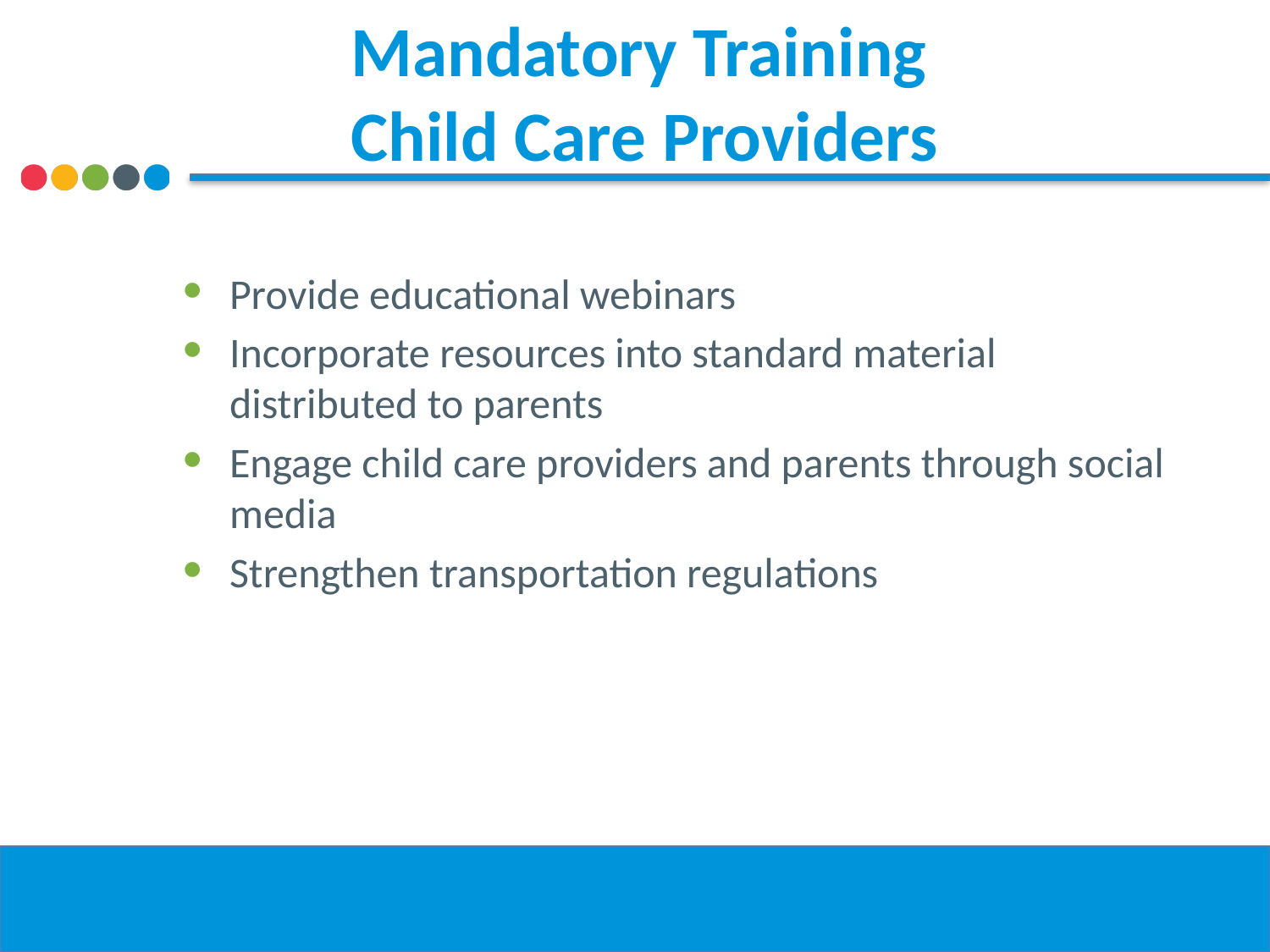

# Mandatory Training Child Care Providers

Provide educational webinars
Incorporate resources into standard material distributed to parents
Engage child care providers and parents through social media
Strengthen transportation regulations